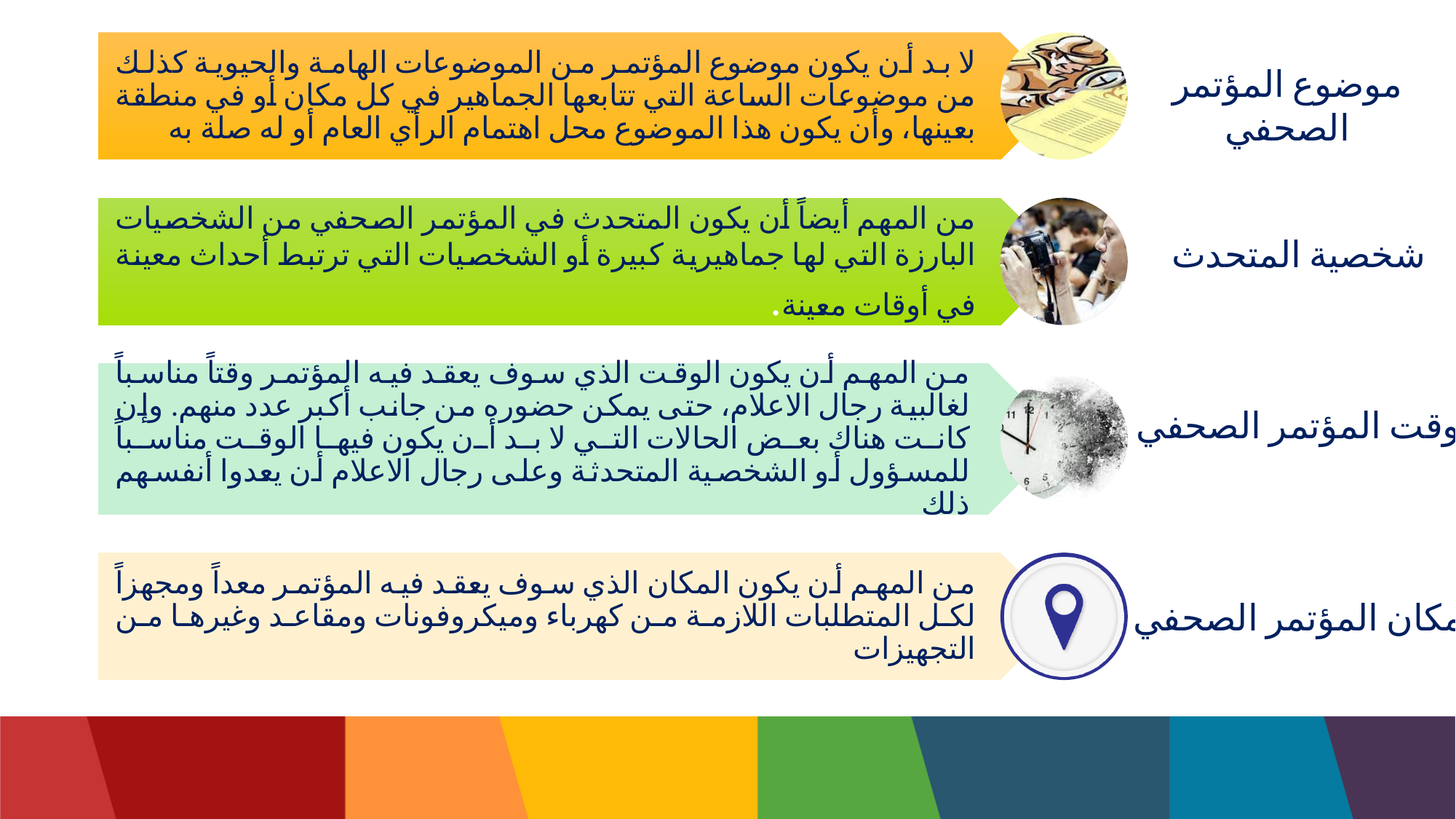

لا بد أن يكون موضوع المؤتمر من الموضوعات الهامة والحيوية كذلك من موضوعات الساعة التي تتابعها الجماهير في كل مكان أو في منطقة بعينها، وأن يكون هذا الموضوع محل اهتمام الرأي العام أو له صلة به
من المهم أيضاً أن يكون المتحدث في المؤتمر الصحفي من الشخصيات البارزة التي لها جماهيرية كبيرة أو الشخصيات التي ترتبط أحداث معينة في أوقات معينة.
من المهم أن يكون الوقت الذي سوف يعقد فيه المؤتمر وقتاً مناسباً لغالبية رجال الاعلام، حتى يمكن حضوره من جانب أكبر عدد منهم. وإن كانت هناك بعض الحالات التي لا بد أن يكون فيها الوقت مناسباً للمسؤول أو الشخصية المتحدثة وعلى رجال الاعلام أن يعدوا أنفسهم ذلك
من المهم أن يكون المكان الذي سوف يعقد فيه المؤتمر معداً ومجهزاً لكل المتطلبات اللازمة من كهرباء وميكروفونات ومقاعد وغيرها من التجهيزات
موضوع المؤتمر الصحفي
شخصية المتحدث
وقت المؤتمر الصحفي
مكان المؤتمر الصحفي